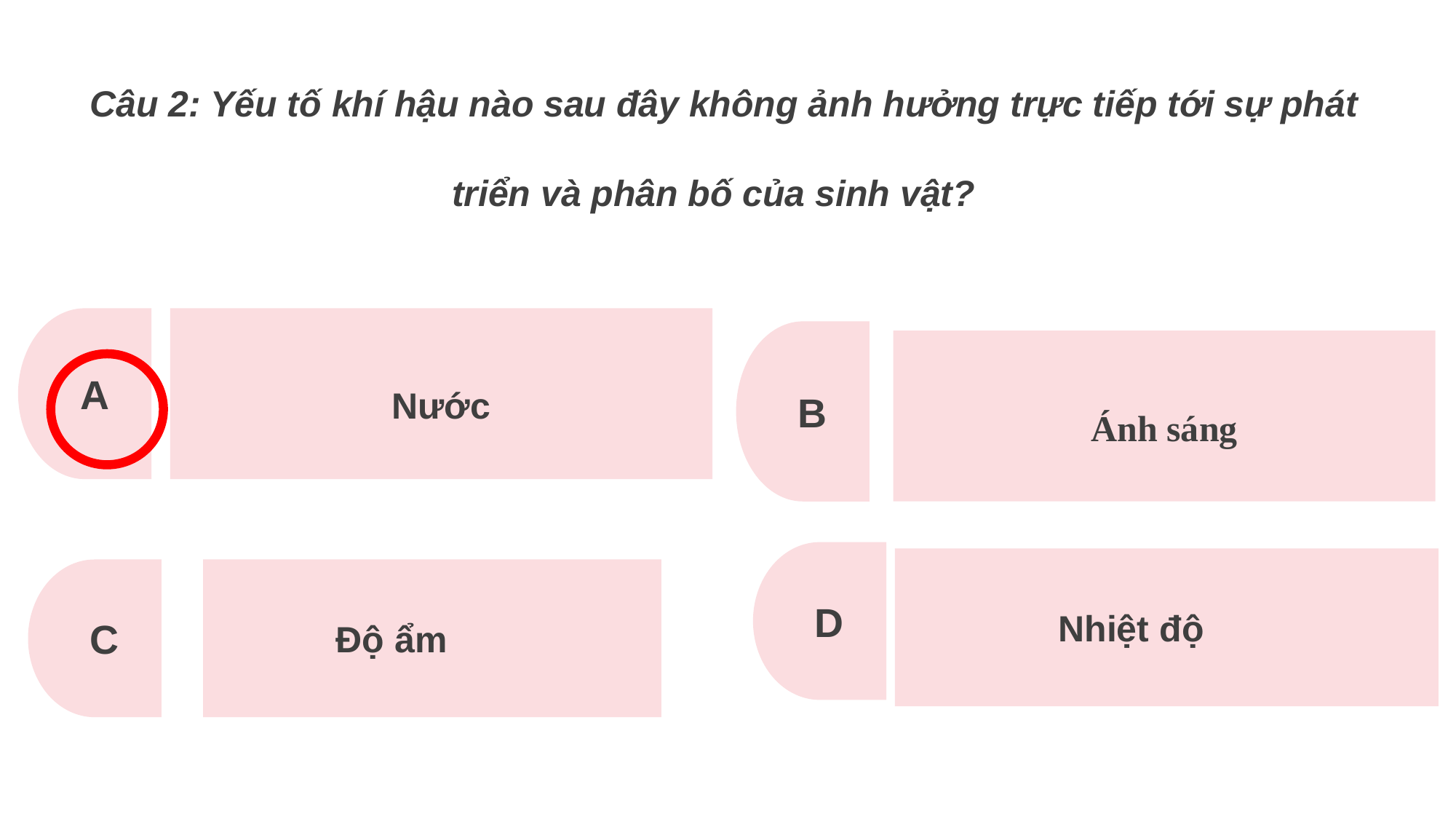

Câu 2: Yếu tố khí hậu nào sau đây không ảnh hưởng trực tiếp tới sự phát triển và phân bố của sinh vật?
A
Nước
B
Ánh sáng

D
               Nhiệt độ
            Độ ẩm
C